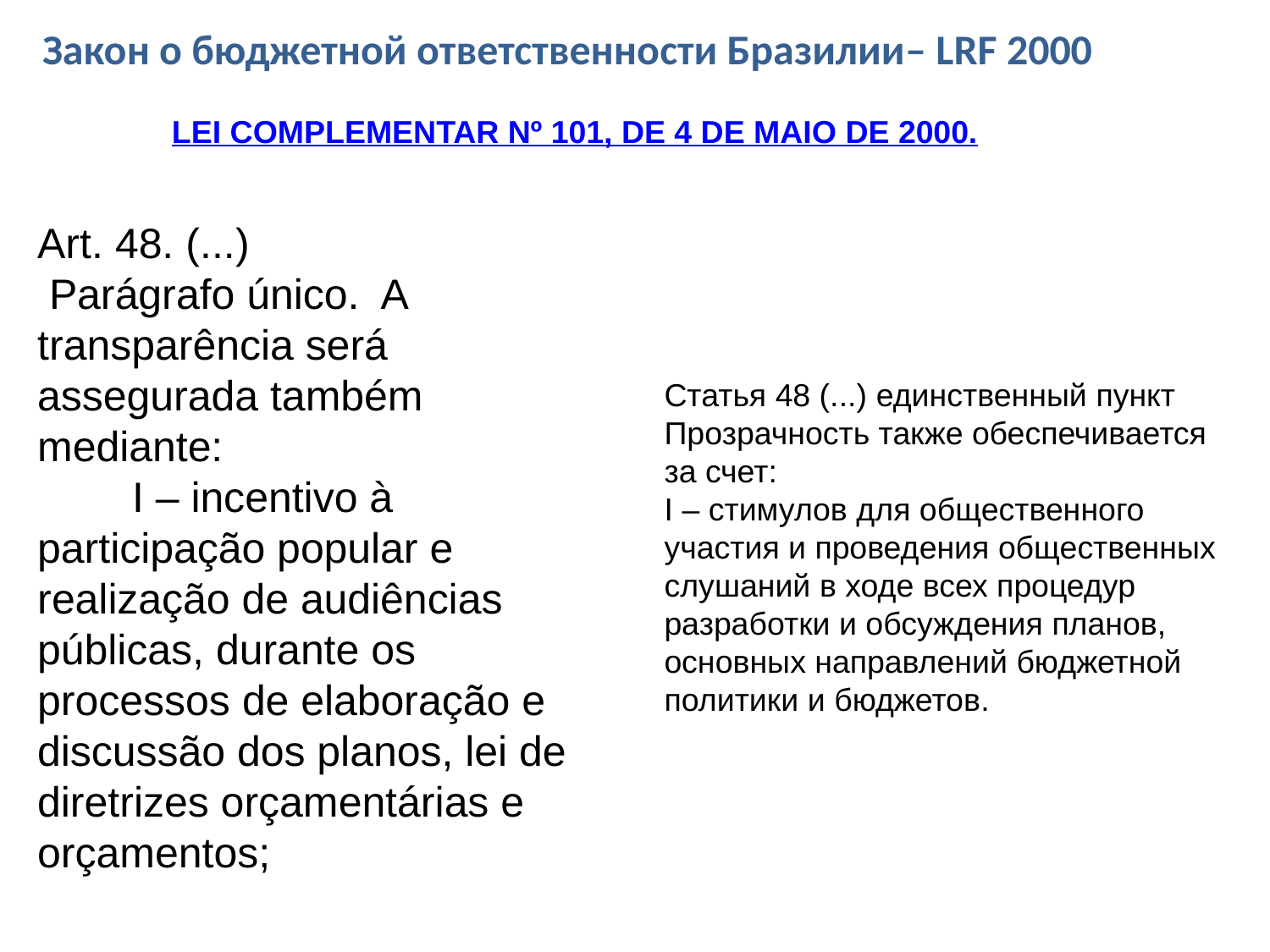

Закон о бюджетной ответственности Бразилии– LRF 2000
LEI COMPLEMENTAR Nº 101, DE 4 DE MAIO DE 2000.
Art. 48. (...)
 Parágrafo único.  A transparência será assegurada também mediante:
        I – incentivo à participação popular e realização de audiências públicas, durante os processos de elaboração e discussão dos planos, lei de diretrizes orçamentárias e orçamentos;
Статья 48 (...) единственный пункт
Прозрачность также обеспечивается за счет:
I – стимулов для общественного участия и проведения общественных слушаний в ходе всех процедур разработки и обсуждения планов, основных направлений бюджетной политики и бюджетов.